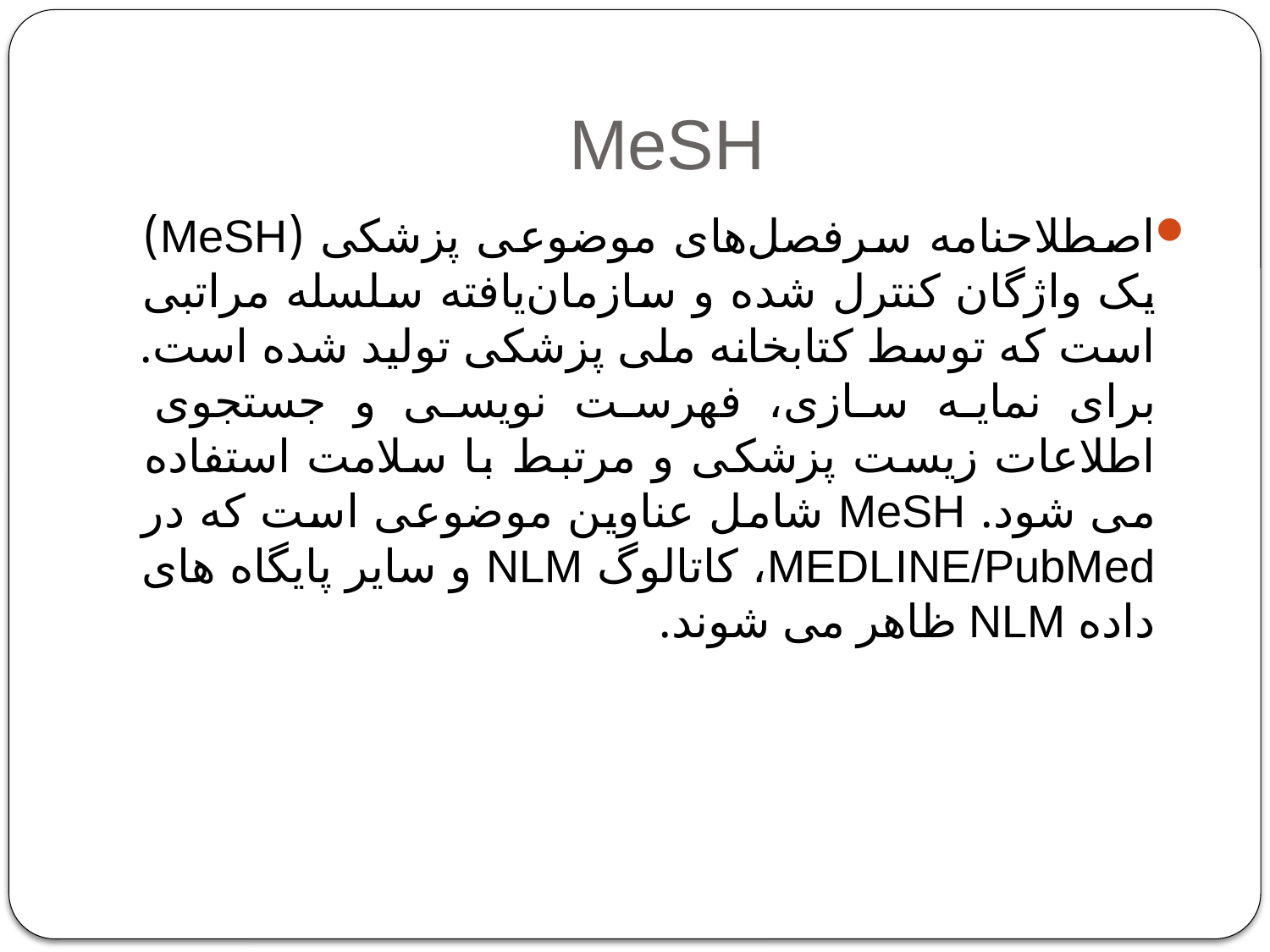

# MeSH
اصطلاحنامه سرفصل‌های موضوعی پزشکی (MeSH) یک واژگان کنترل شده و سازمان‌یافته سلسله مراتبی است که توسط کتابخانه ملی پزشکی تولید شده است. برای نمایه سازی، فهرست نویسی و جستجوی اطلاعات زیست پزشکی و مرتبط با سلامت استفاده می شود. MeSH شامل عناوین موضوعی است که در MEDLINE/PubMed، کاتالوگ NLM و سایر پایگاه های داده NLM ظاهر می شوند.